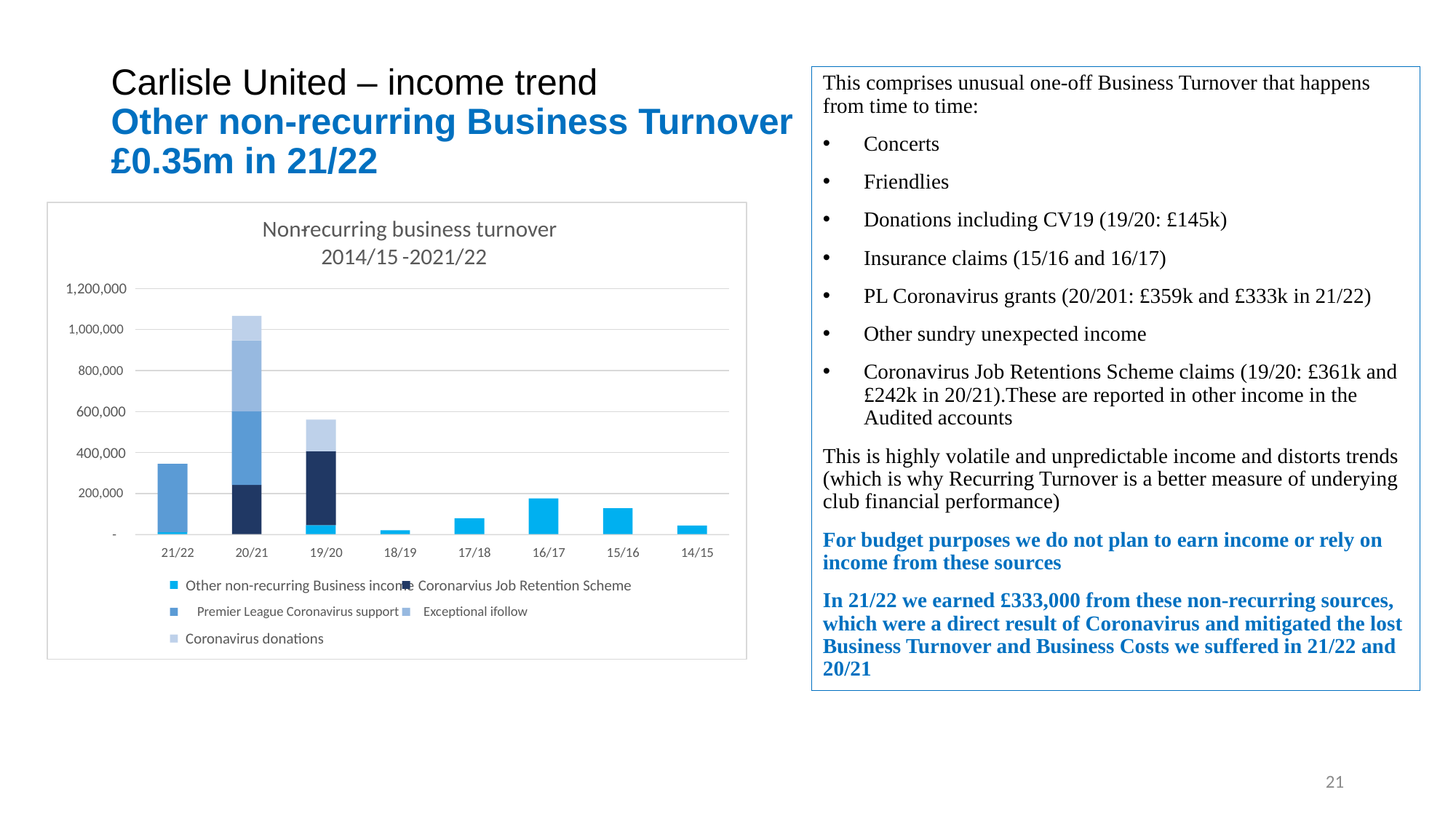

# Carlisle United – income trend Other non-recurring Business Turnover £0.35m in 21/22
This comprises unusual one-off Business Turnover that happens from time to time:
Concerts
Friendlies
Donations including CV19 (19/20: £145k)
Insurance claims (15/16 and 16/17)
PL Coronavirus grants (20/201: £359k and £333k in 21/22)
Other sundry unexpected income
Coronavirus Job Retentions Scheme claims (19/20: £361k and £242k in 20/21).These are reported in other income in the Audited accounts
This is highly volatile and unpredictable income and distorts trends (which is why Recurring Turnover is a better measure of underying club financial performance)
For budget purposes we do not plan to earn income or rely on income from these sources
In 21/22 we earned £333,000 from these non-recurring sources, which were a direct result of Coronavirus and mitigated the lost Business Turnover and Business Costs we suffered in 21/22 and 20/21

Non
-
recurring business turnover
2014/15
-
2021/22
 1,200,000

 1,000,000

 800,000
 600,000

 400,000

 200,000

 -

21/22
20/21
19/20
18/19
17/18
16/17
15/16
14/15
Other non-recurring Business income
Coronarvius Job Retention Scheme

Premier League Coronavirus support
Exceptional ifollow

Coronavirus donations

21